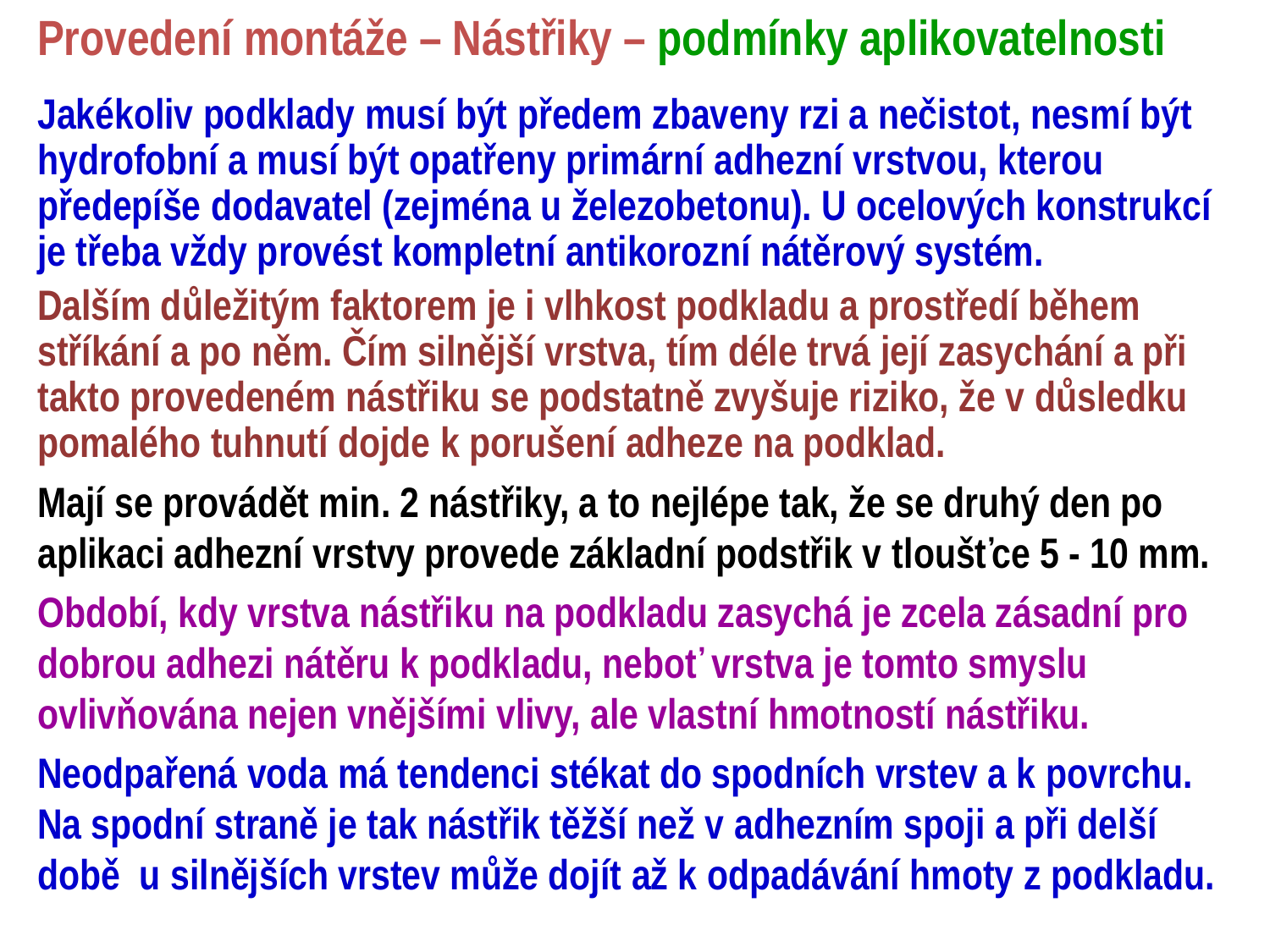

Provedení montáže – Nástřiky – podmínky aplikovatelnosti
Jakékoliv podklady musí být předem zbaveny rzi a nečistot, nesmí být hydrofobní a musí být opatřeny primární adhezní vrstvou, kterou předepíše dodavatel (zejména u železobetonu). U ocelových konstrukcí je třeba vždy provést kompletní antikorozní nátěrový systém.
Dalším důležitým faktorem je i vlhkost podkladu a prostředí během stříkání a po něm. Čím silnější vrstva, tím déle trvá její zasychání a při takto provedeném nástřiku se podstatně zvyšuje riziko, že v důsledku pomalého tuhnutí dojde k porušení adheze na podklad.
Mají se provádět min. 2 nástřiky, a to nejlépe tak, že se druhý den po aplikaci adhezní vrstvy provede základní podstřik v tloušťce 5 - 10 mm.
Období, kdy vrstva nástřiku na podkladu zasychá je zcela zásadní pro dobrou adhezi nátěru k podkladu, neboť vrstva je tomto smyslu ovlivňována nejen vnějšími vlivy, ale vlastní hmotností nástřiku.
Neodpařená voda má tendenci stékat do spodních vrstev a k povrchu. Na spodní straně je tak nástřik těžší než v adhezním spoji a při delší době  u silnějších vrstev může dojít až k odpadávání hmoty z podkladu.